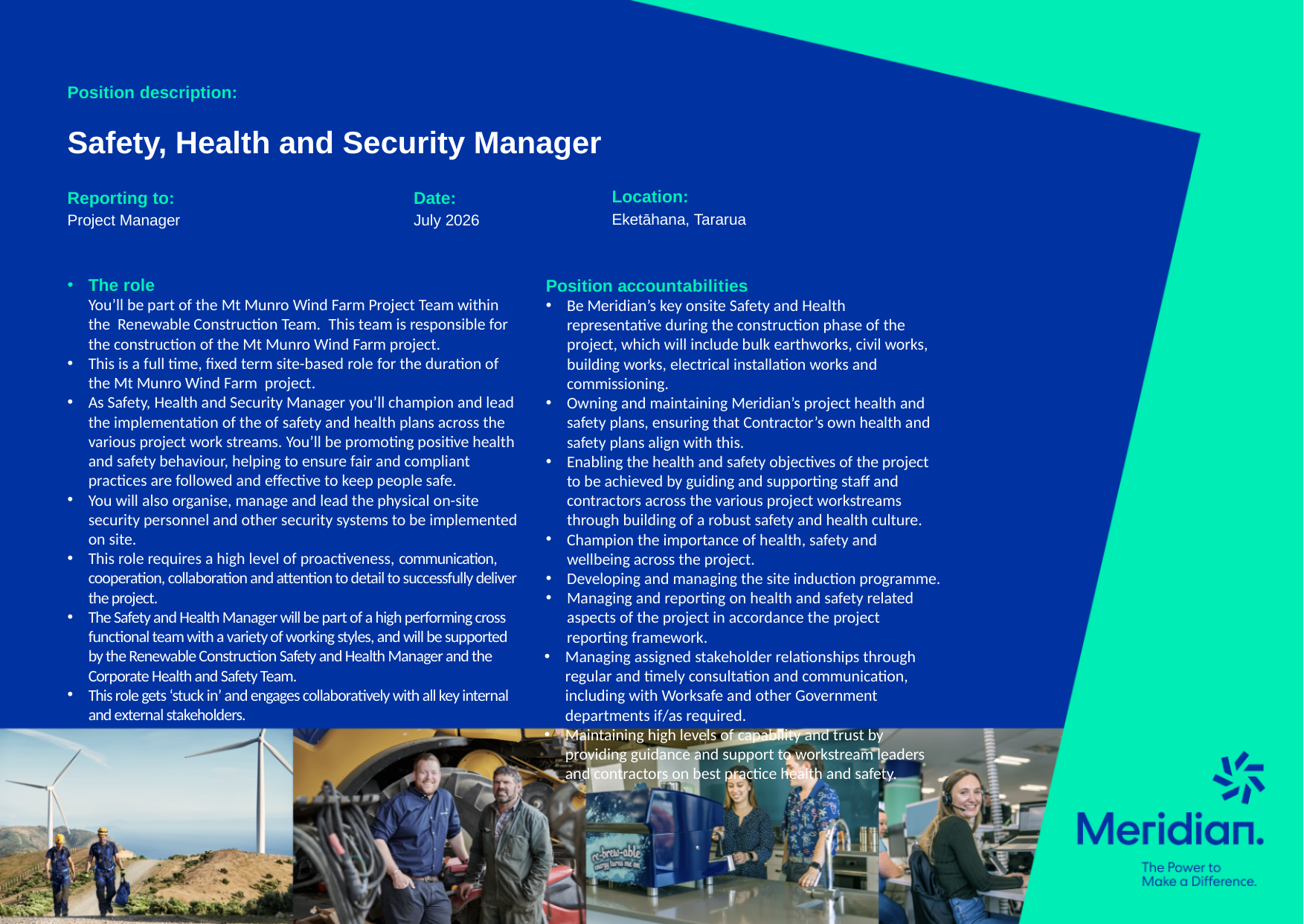

Position description:
Safety, Health and Security Manager
Location:
Eketāhana, Tararua
Reporting to:
Project Manager
Date:
July 2026
The role
You’ll be part of the Mt Munro Wind Farm Project Team within the  Renewable Construction Team.  This team is responsible for the construction of the Mt Munro Wind Farm project.
This is a full time, fixed term site-based role for the duration of the Mt Munro Wind Farm  project.
As Safety, Health and Security Manager you’ll champion and lead the implementation of the of safety and health plans across the various project work streams. You’ll be promoting positive health and safety behaviour, helping to ensure fair and compliant practices are followed and effective to keep people safe.
You will also organise, manage and lead the physical on-site security personnel and other security systems to be implemented on site.
This role requires a high level of proactiveness, communication, cooperation, collaboration and attention to detail to successfully deliver the project.
The Safety and Health Manager will be part of a high performing cross functional team with a variety of working styles, and will be supported by the Renewable Construction Safety and Health Manager and the Corporate Health and Safety Team.
This role gets ‘stuck in’ and engages collaboratively with all key internal and external stakeholders.
Position accountabilities
Be Meridian’s key onsite Safety and Health representative during the construction phase of the project, which will include bulk earthworks, civil works, building works, electrical installation works and commissioning.
Owning and maintaining Meridian’s project health and safety plans, ensuring that Contractor’s own health and safety plans align with this.
Enabling the health and safety objectives of the project to be achieved by guiding and supporting staff and contractors across the various project workstreams through building of a robust safety and health culture.
Champion the importance of health, safety and wellbeing across the project.
Developing and managing the site induction programme.
Managing and reporting on health and safety related aspects of the project in accordance the project reporting framework.
Managing assigned stakeholder relationships through regular and timely consultation and communication, including with Worksafe and other Government departments if/as required.
Maintaining high levels of capability and trust by providing guidance and support to workstream leaders and contractors on best practice health and safety.